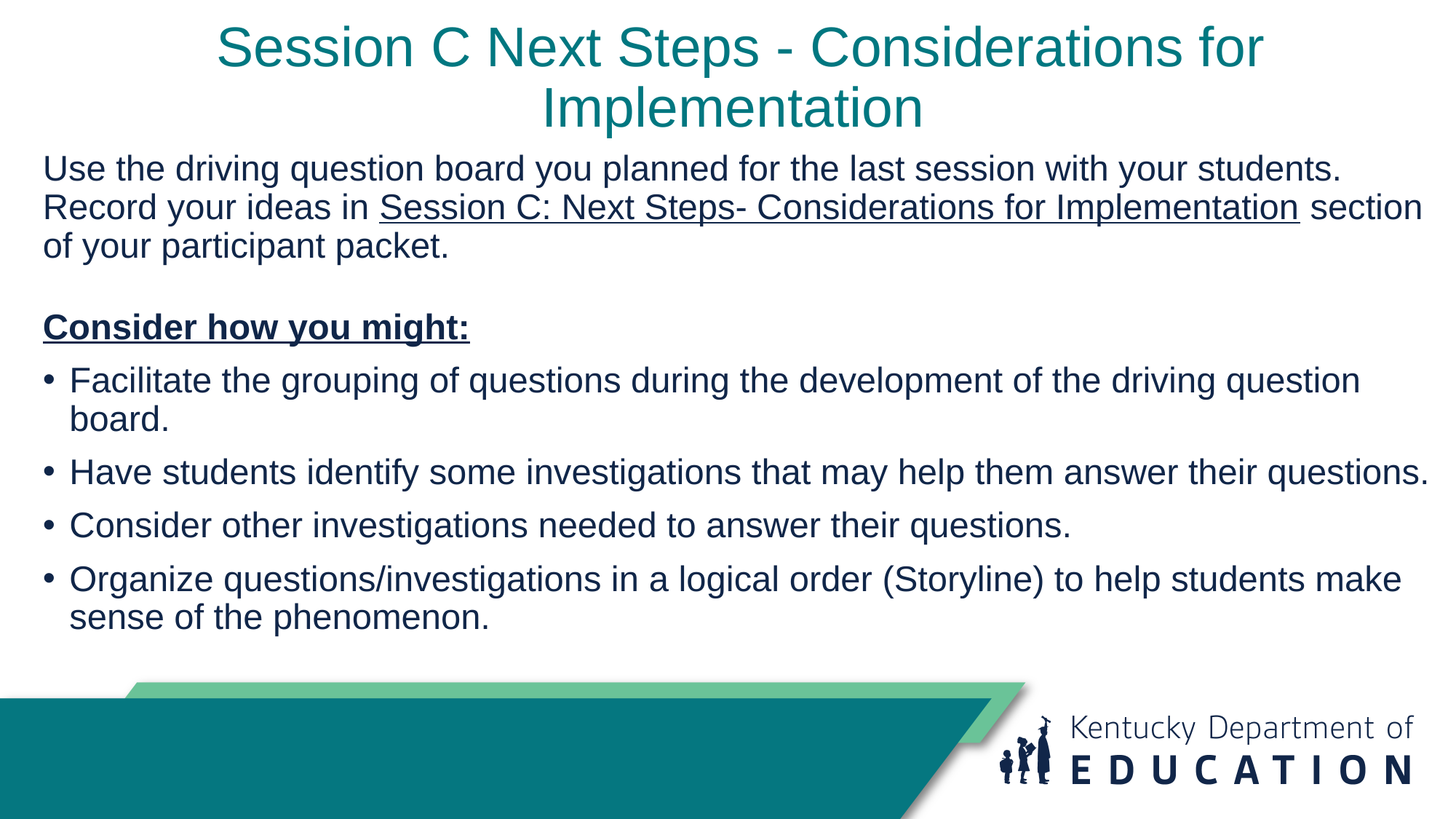

# Session C Next Steps - Considerations for Implementation
Use the driving question board you planned for the last session with your students. Record your ideas in Session C: Next Steps- Considerations for Implementation section of your participant packet.

Consider how you might:
Facilitate the grouping of questions during the development of the driving question board.
Have students identify some investigations that may help them answer their questions.
Consider other investigations needed to answer their questions.
Organize questions/investigations in a logical order (Storyline) to help students make sense of the phenomenon.